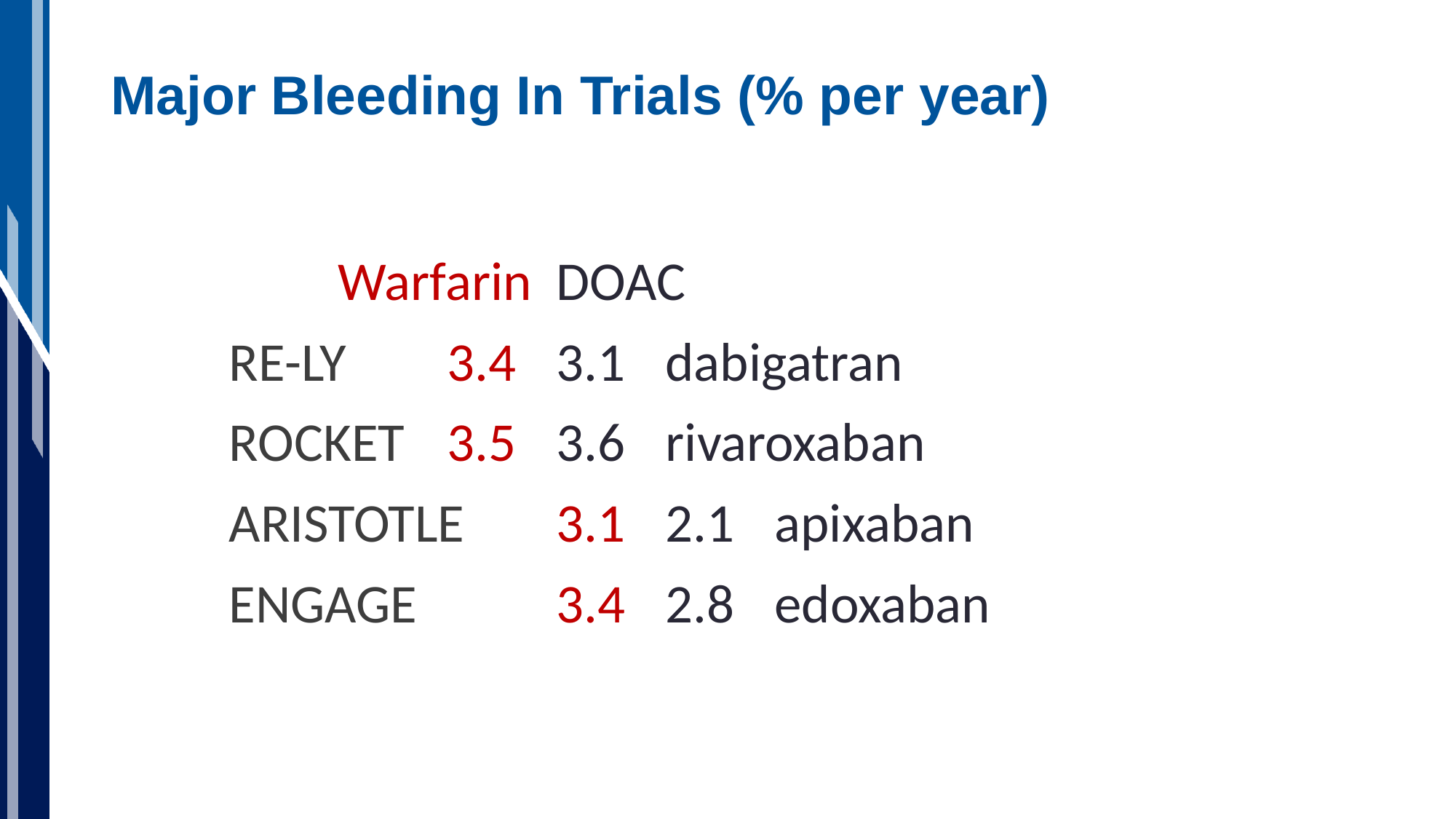

# Major Bleeding In Trials (% per year)
	Warfarin	DOAC
RE-LY	3.4	3.1	dabigatran
ROCKET	3.5	3.6	rivaroxaban
ARISTOTLE	3.1	2.1	apixaban
ENGAGE   	3.4	2.8	edoxaban